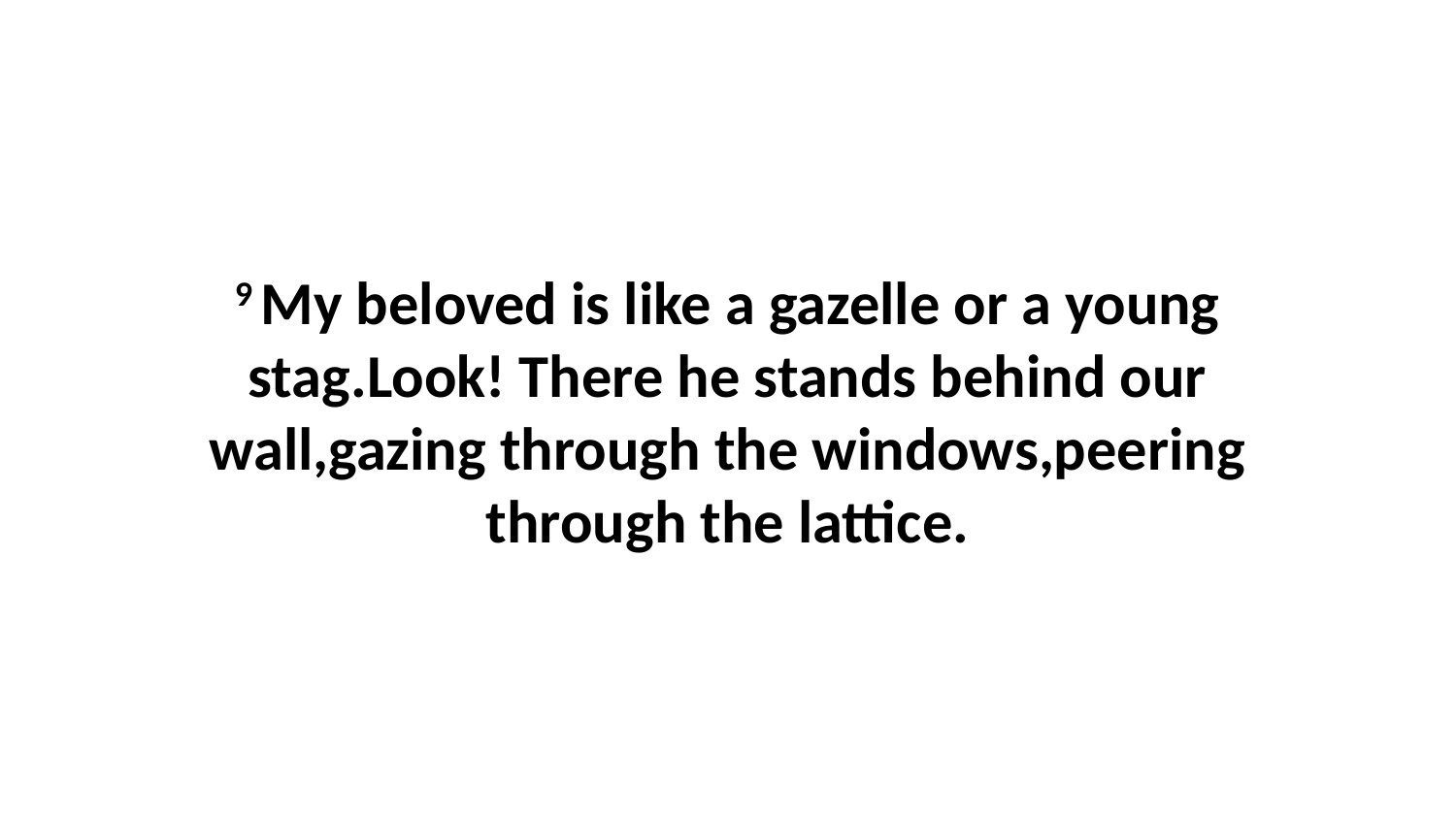

9 My beloved is like a gazelle or a young stag.Look! There he stands behind our wall,gazing through the windows,peering through the lattice.